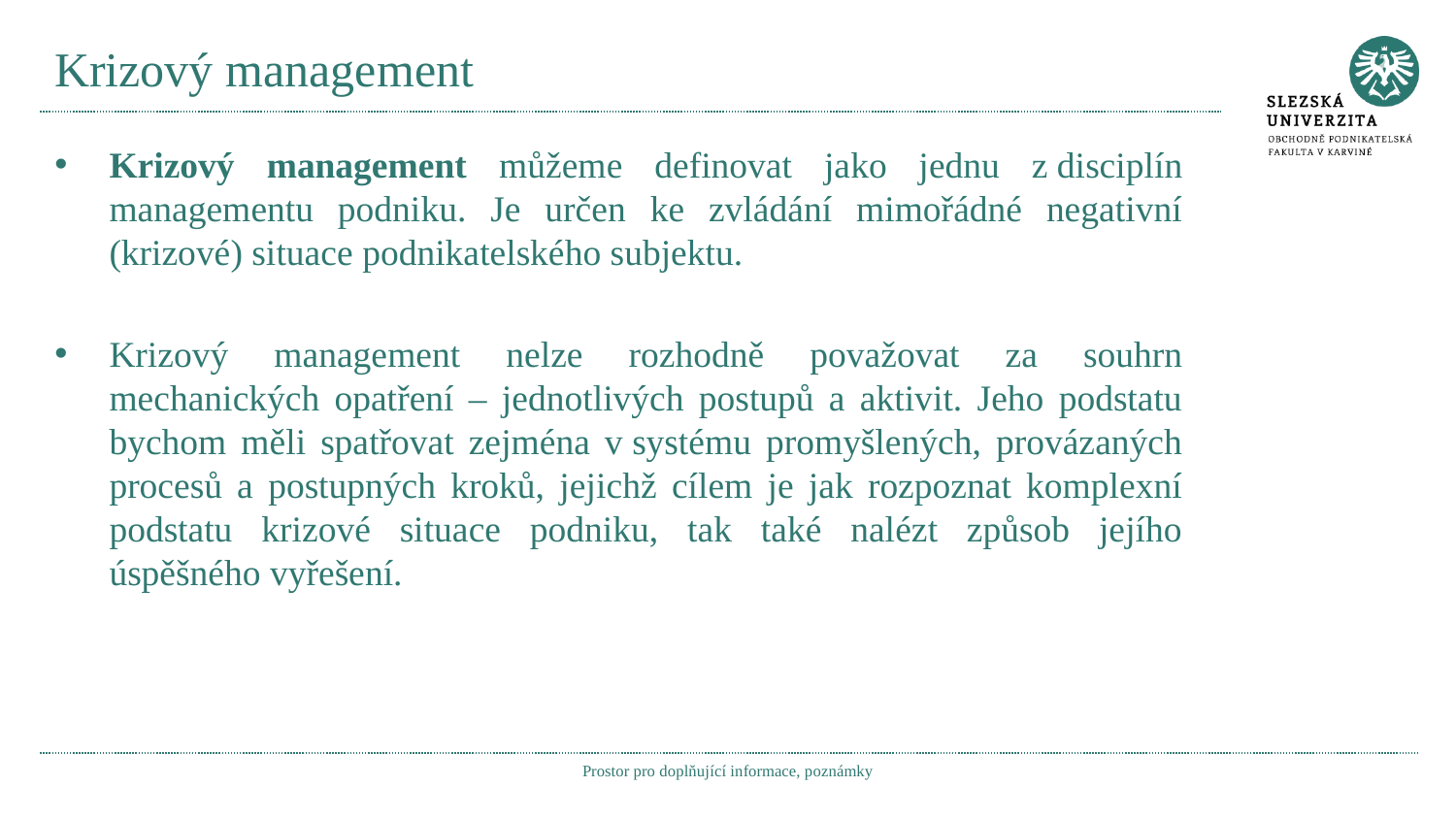

# Krizový management
Krizový management můžeme definovat jako jednu z disciplín managementu podniku. Je určen ke zvládání mimořádné negativní (krizové) situace podnikatelského subjektu.

Krizový management nelze rozhodně považovat za souhrn mechanických opatření – jednotlivých postupů a aktivit. Jeho podstatu bychom měli spatřovat zejména v systému promyšlených, provázaných procesů a postupných kroků, jejichž cílem je jak rozpoznat komplexní podstatu krizové situace podniku, tak také nalézt způsob jejího úspěšného vyřešení.

Prostor pro doplňující informace, poznámky